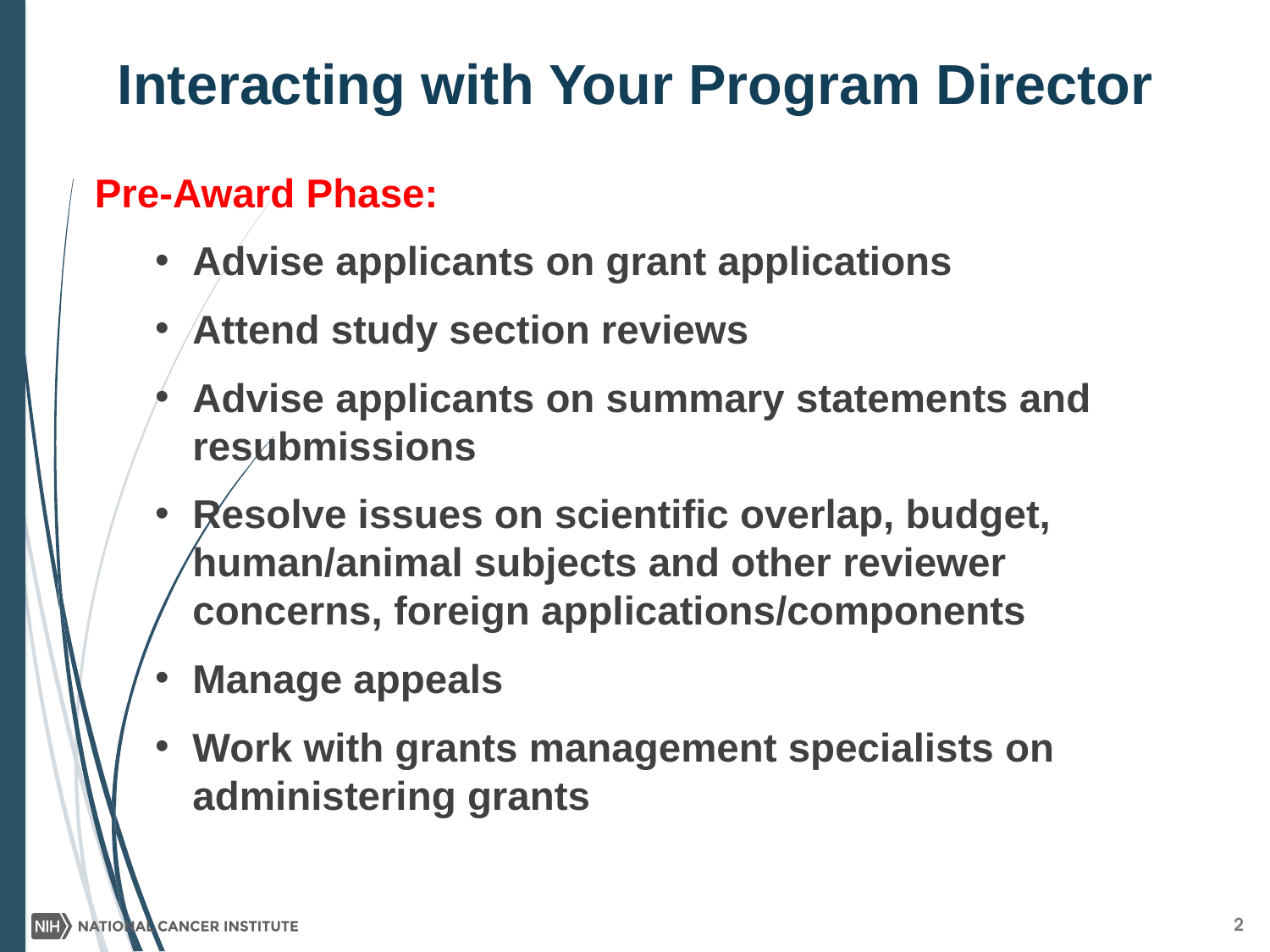

# Interacting with Your Program Director
Pre-Award Phase:
Advise applicants on grant applications
Attend study section reviews
Advise applicants on summary statements and resubmissions
Resolve issues on scientific overlap, budget, human/animal subjects and other reviewer concerns, foreign applications/components
Manage appeals
Work with grants management specialists on administering grants